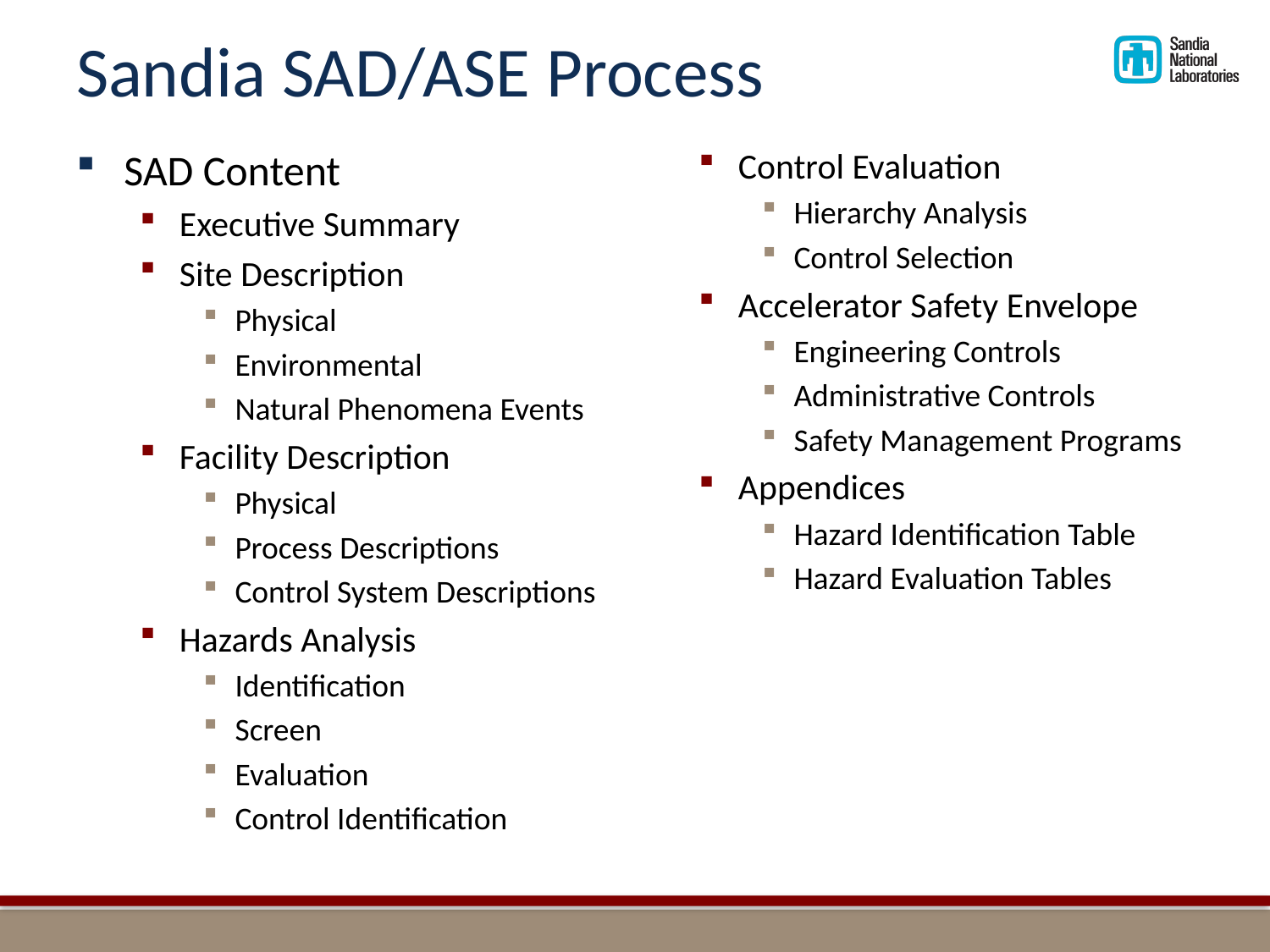

# Sandia SAD/ASE Process
SAD Content
Executive Summary
Site Description
Physical
Environmental
Natural Phenomena Events
Facility Description
Physical
Process Descriptions
Control System Descriptions
Hazards Analysis
Identification
Screen
Evaluation
Control Identification
Control Evaluation
Hierarchy Analysis
Control Selection
Accelerator Safety Envelope
Engineering Controls
Administrative Controls
Safety Management Programs
Appendices
Hazard Identification Table
Hazard Evaluation Tables